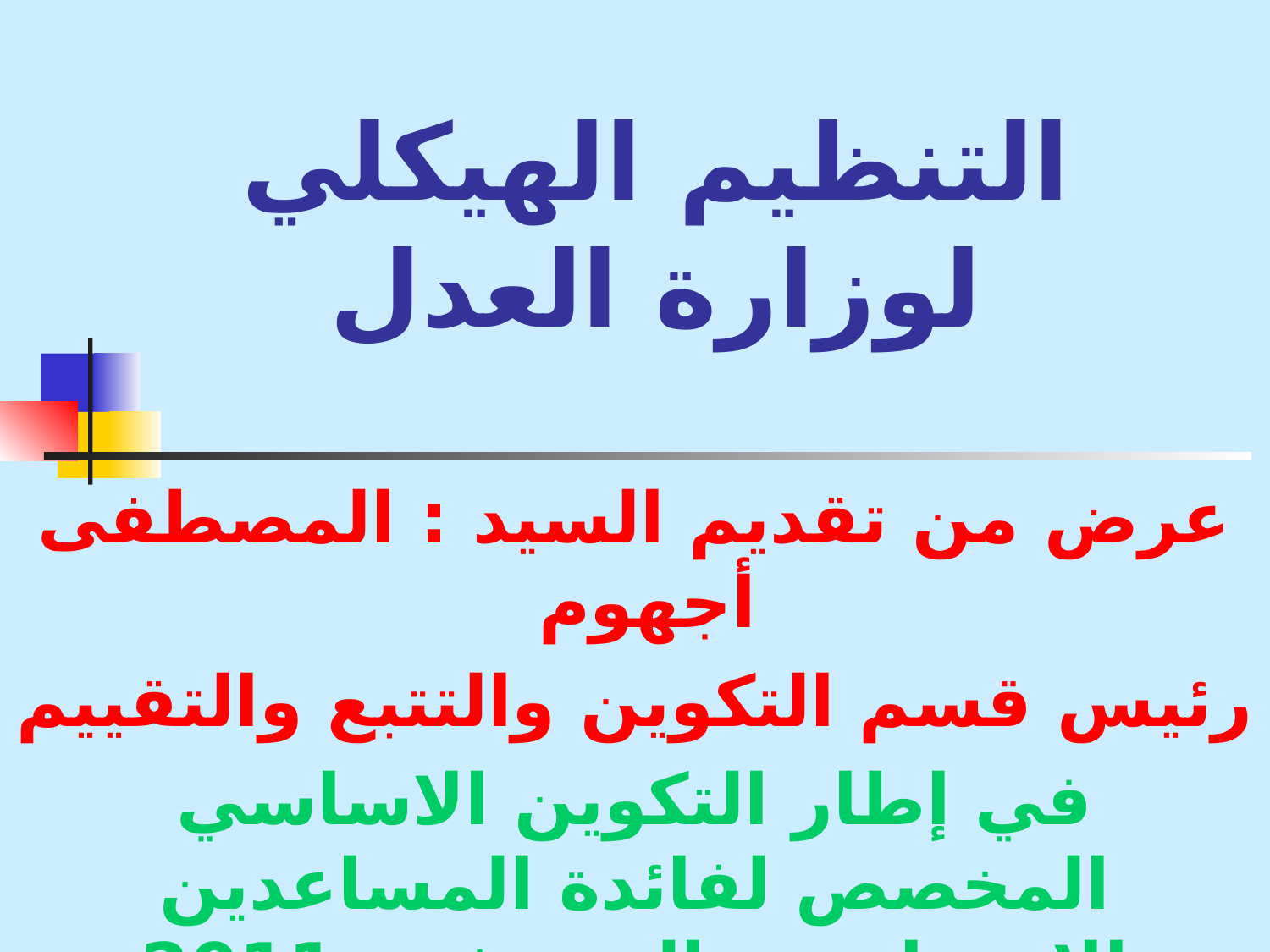

التنظيم الهيكلي لوزارة العدل
عرض من تقديم السيد : المصطفى أجهوم
رئيس قسم التكوين والتتبع والتقييم
في إطار التكوين الاساسي المخصص لفائدة المساعدين الاجتماعيين الجدد فوج 2011
مراكش16 يناير 2011